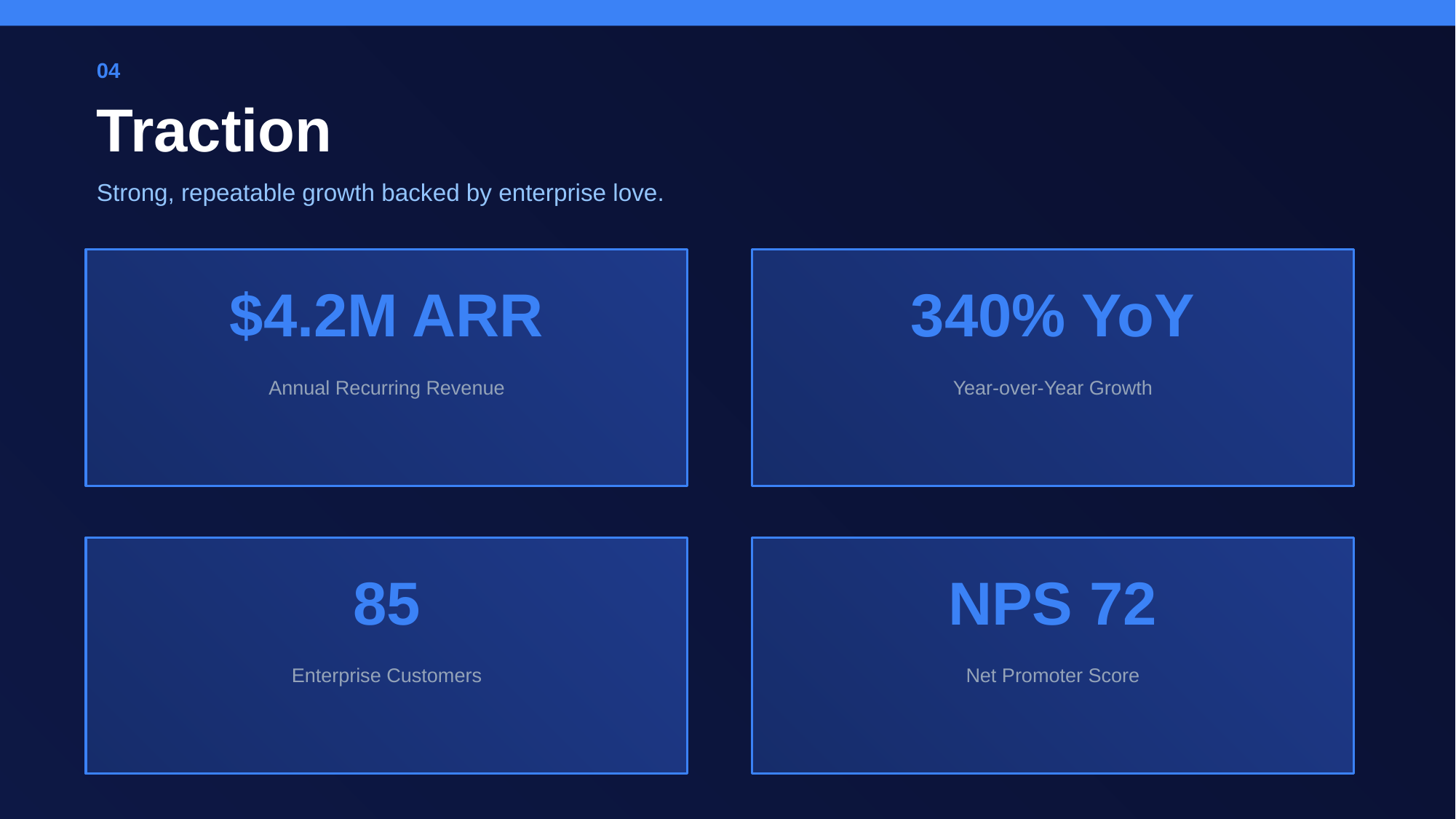

04
Traction
Strong, repeatable growth backed by enterprise love.

$4.2M ARR
340% YoY
Annual Recurring Revenue
Year-over-Year Growth

85
NPS 72
Enterprise Customers
Net Promoter Score